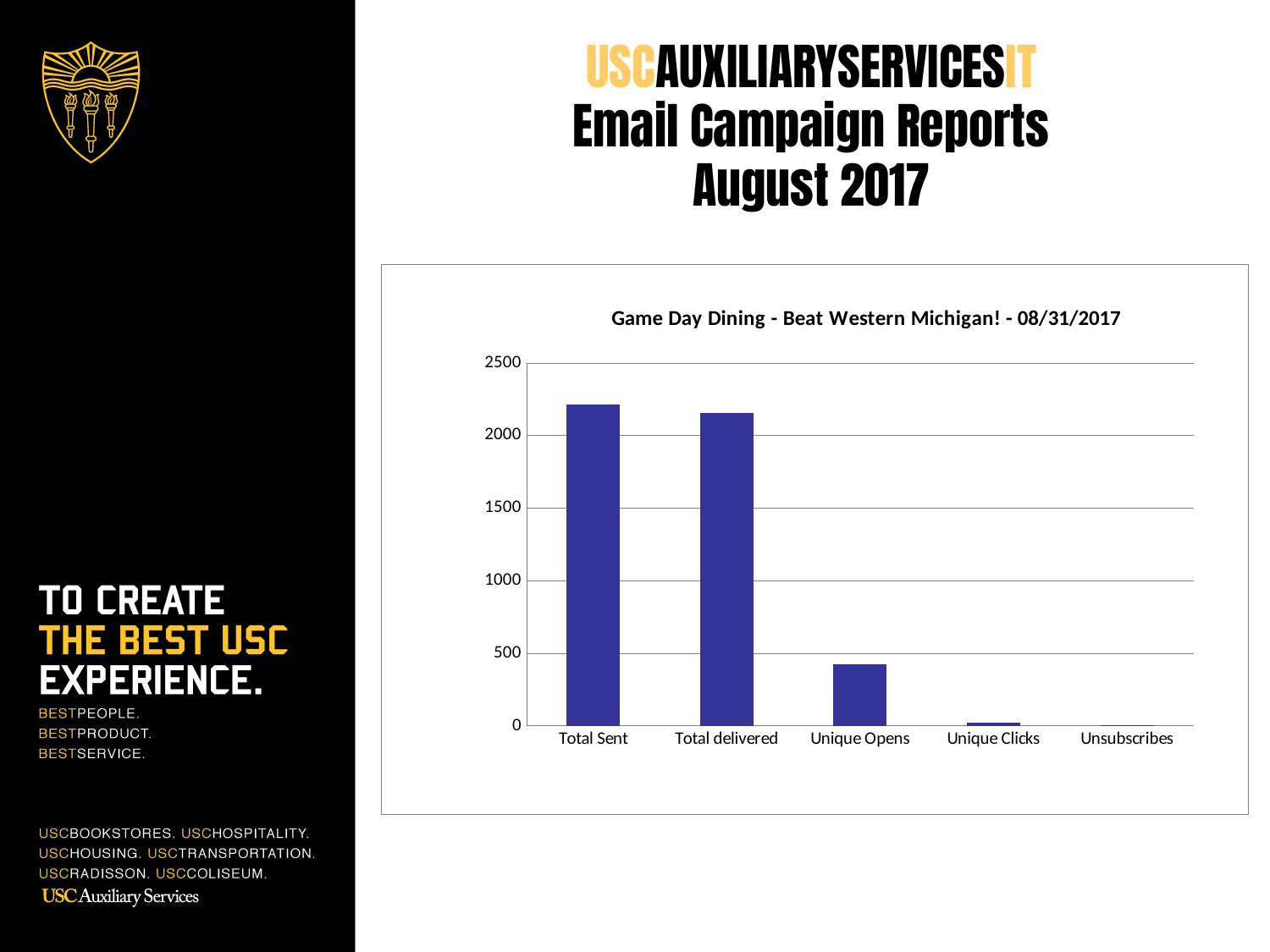

USCAUXILIARYSERVICESIT
Email Campaign Reports
August 2017

### Chart:

| Category | HSP List |
|---|---|
| Total Sent | 2216.0 |
| Total delivered | 2156.0 |
| Unique Opens | 424.0 |
| Unique Clicks | 21.0 |
| Unsubscribes | 3.0 |